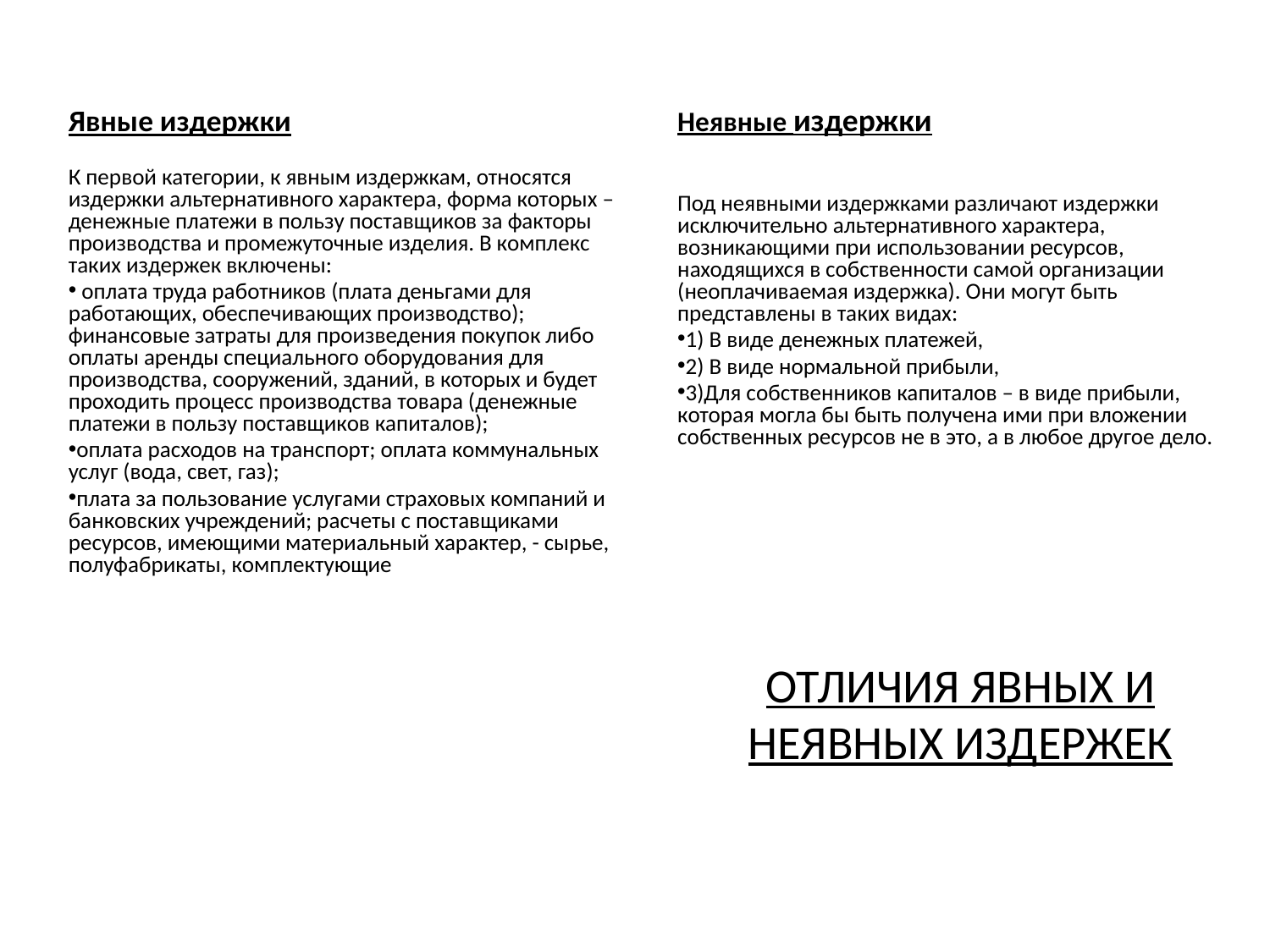

Явные издержки
Неявные издержки
К первой категории, к явным издержкам, относятся издержки альтернативного характера, форма которых – денежные платежи в пользу поставщиков за факторы производства и промежуточные изделия. В комплекс таких издержек включены:
 оплата труда работников (плата деньгами для работающих, обеспечивающих производство); финансовые затраты для произведения покупок либо оплаты аренды специального оборудования для производства, сооружений, зданий, в которых и будет проходить процесс производства товара (денежные платежи в пользу поставщиков капиталов);
оплата расходов на транспорт; оплата коммунальных услуг (вода, свет, газ);
плата за пользование услугами страховых компаний и банковских учреждений; расчеты с поставщиками ресурсов, имеющими материальный характер, - сырье, полуфабрикаты, комплектующие
Под неявными издержками различают издержки исключительно альтернативного характера, возникающими при использовании ресурсов, находящихся в собственности самой организации (неоплачиваемая издержка). Они могут быть представлены в таких видах:
1) В виде денежных платежей,
2) В виде нормальной прибыли,
3)Для собственников капиталов – в виде прибыли, которая могла бы быть получена ими при вложении собственных ресурсов не в это, а в любое другое дело.
# ОТЛИЧИЯ ЯВНЫХ И НЕЯВНЫХ ИЗДЕРЖЕК